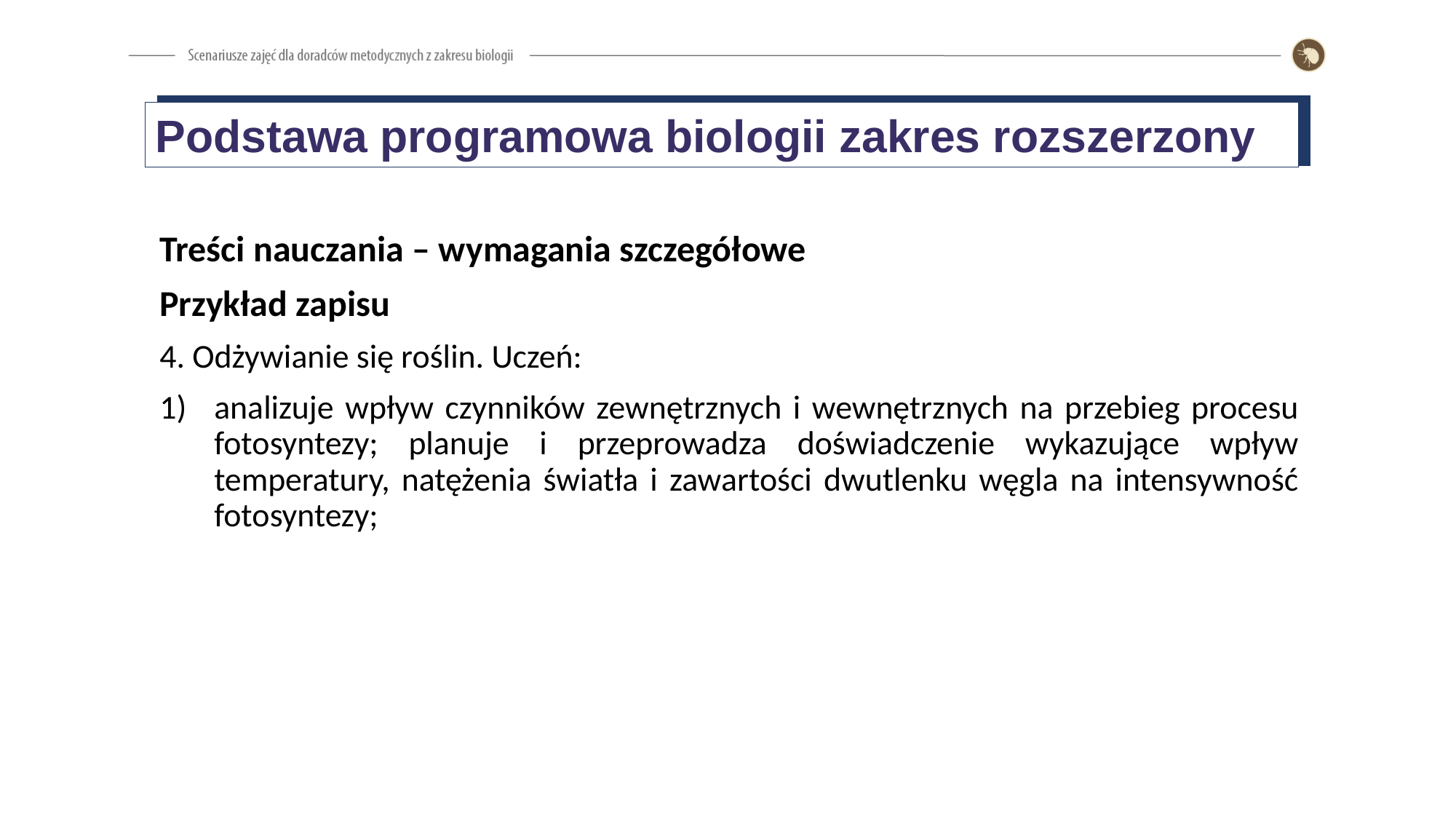

Podstawa programowa biologii zakres rozszerzony
Treści nauczania – wymagania szczegółowe
Przykład zapisu
4. Odżywianie się roślin. Uczeń:
analizuje wpływ czynników zewnętrznych i wewnętrznych na przebieg procesu fotosyntezy; planuje i przeprowadza doświadczenie wykazujące wpływ temperatury, natężenia światła i zawartości dwutlenku węgla na intensywność fotosyntezy;